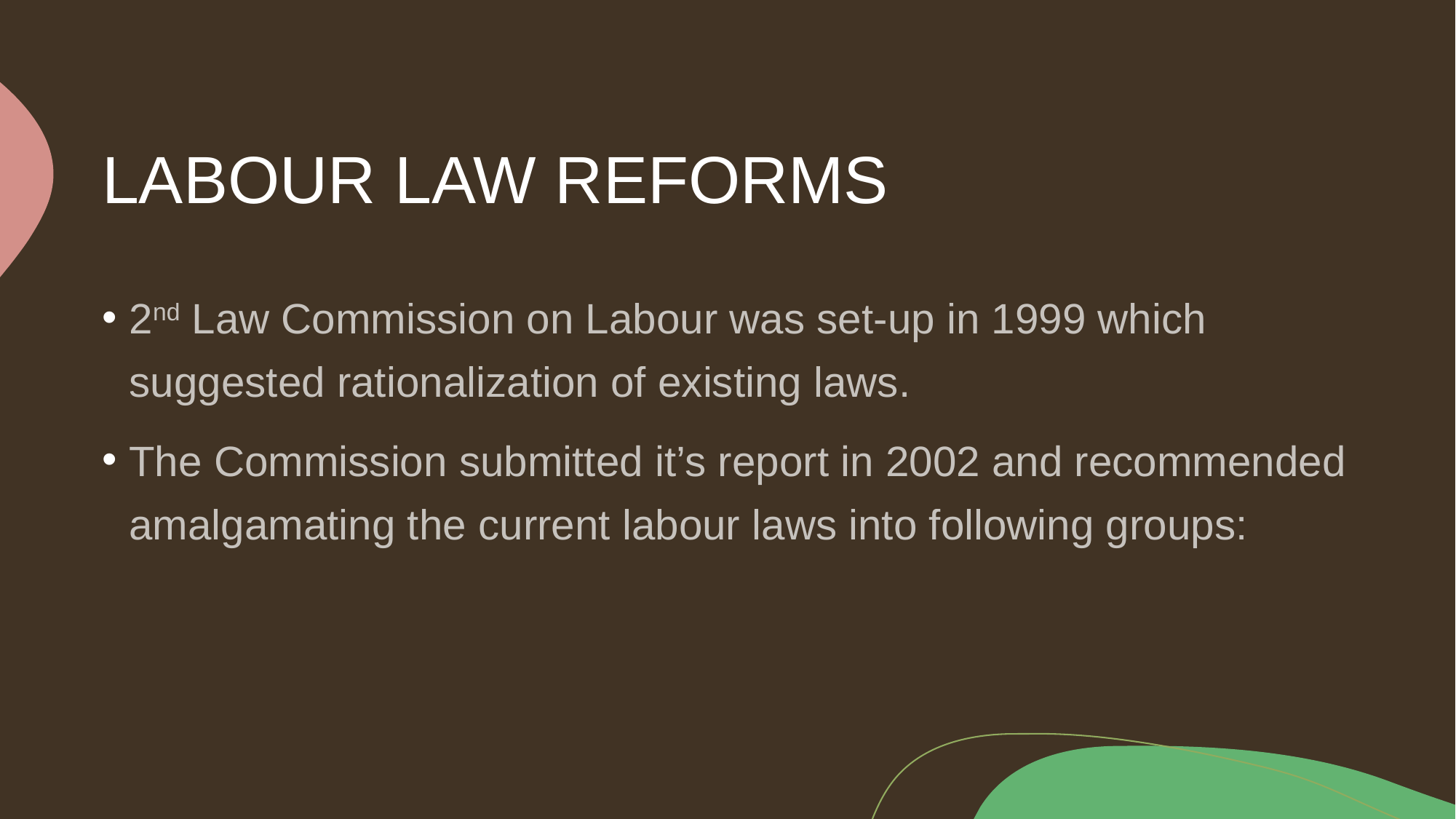

# LABOUR LAW REFORMS
2nd Law Commission on Labour was set-up in 1999 which suggested rationalization of existing laws.
The Commission submitted it’s report in 2002 and recommended amalgamating the current labour laws into following groups: